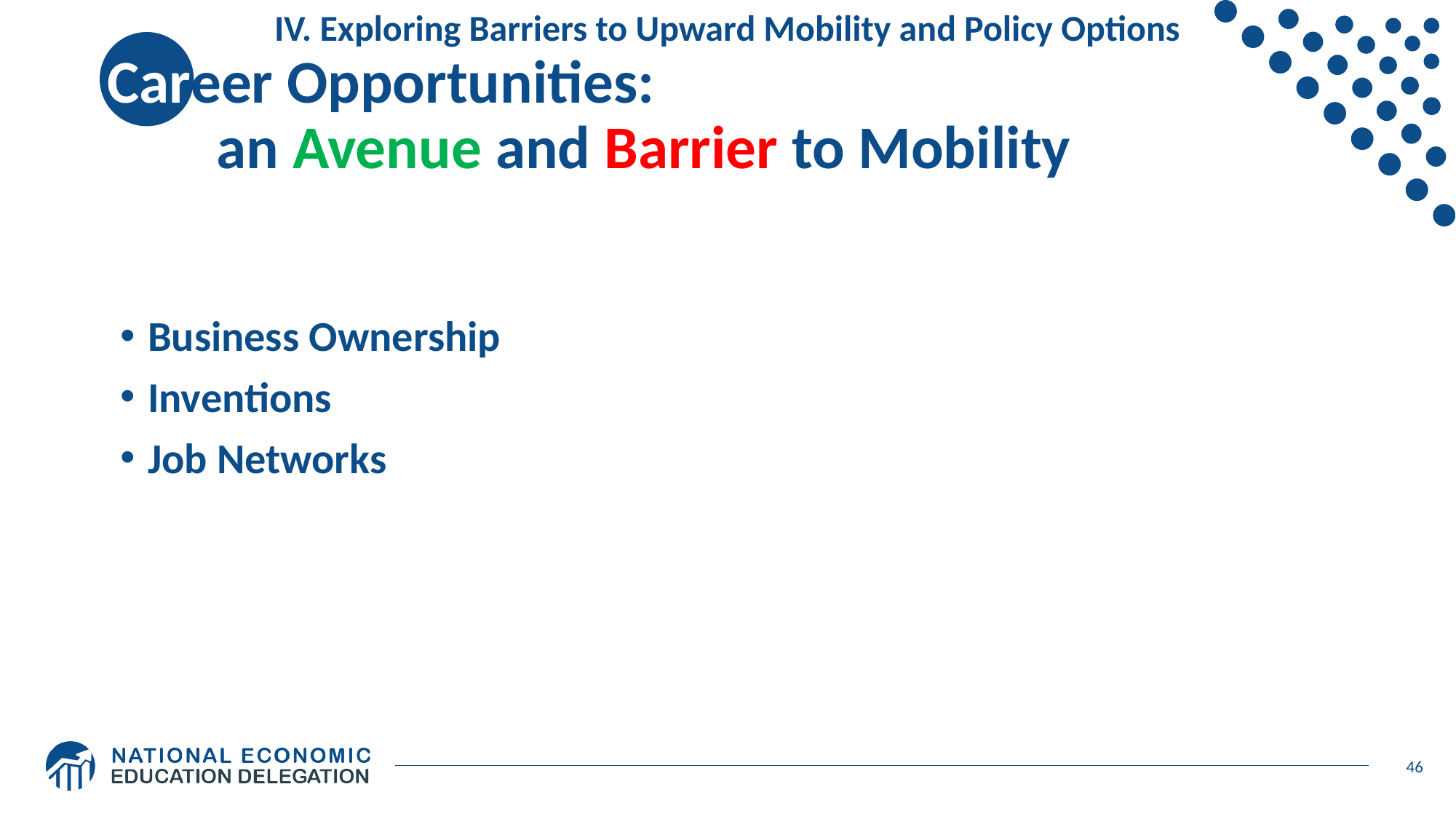

IV. Exploring Barriers to Upward Mobility and Policy Options
# Career Opportunities: an Avenue and Barrier to Mobility
Business Ownership
Inventions
Job Networks

46